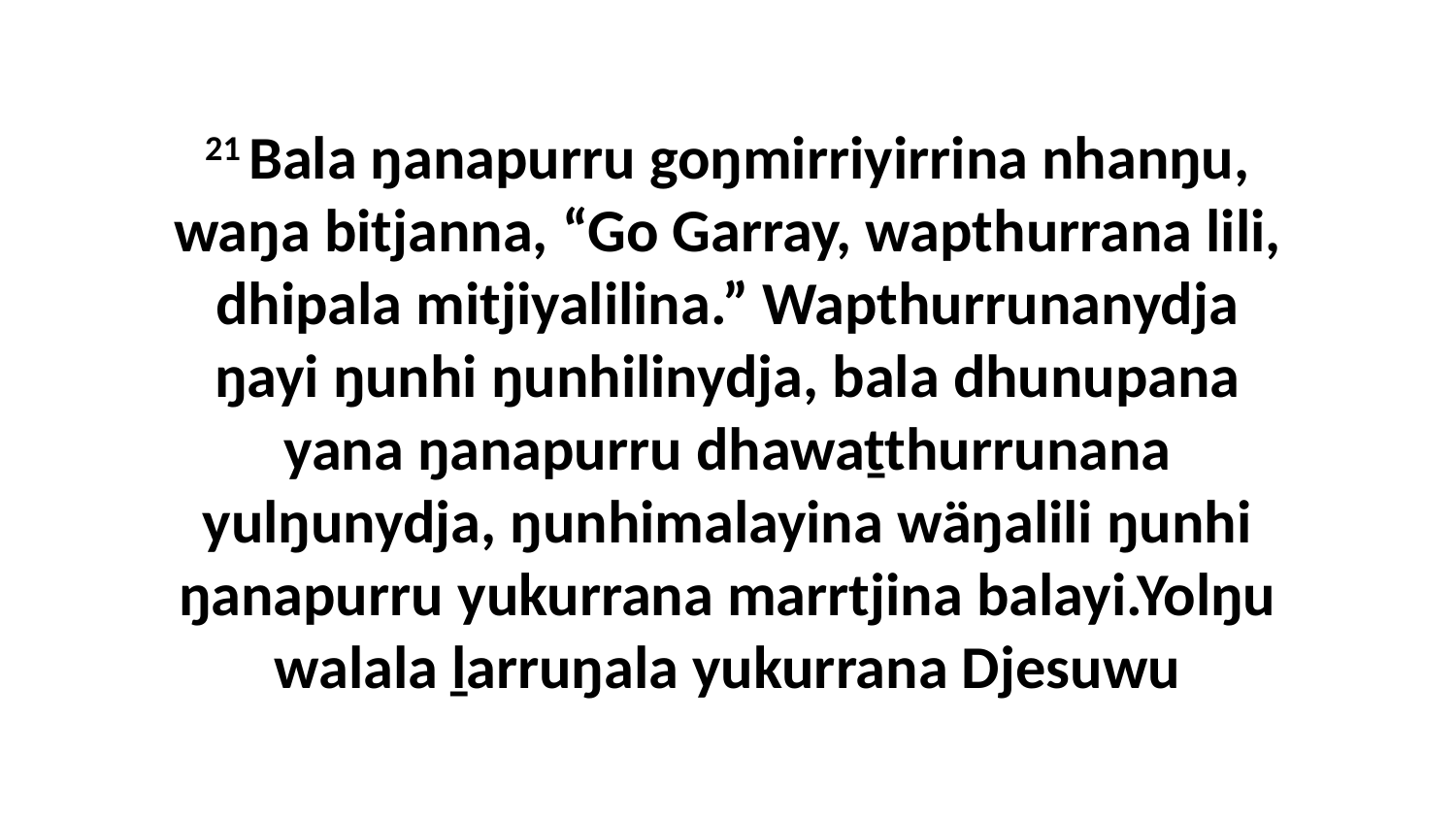

21 Bala ŋanapurru goŋmirriyirrina nhanŋu, waŋa bitjanna, “Go Garray, wapthurrana lili, dhipala mitjiyalilina.” Wapthurrunanydja ŋayi ŋunhi ŋunhilinydja, bala dhunupana yana ŋanapurru dhawaṯthurrunana yulŋunydja, ŋunhimalayina wäŋalili ŋunhi ŋanapurru yukurrana marrtjina balayi.Yolŋu walala ḻarruŋala yukurrana Djesuwu